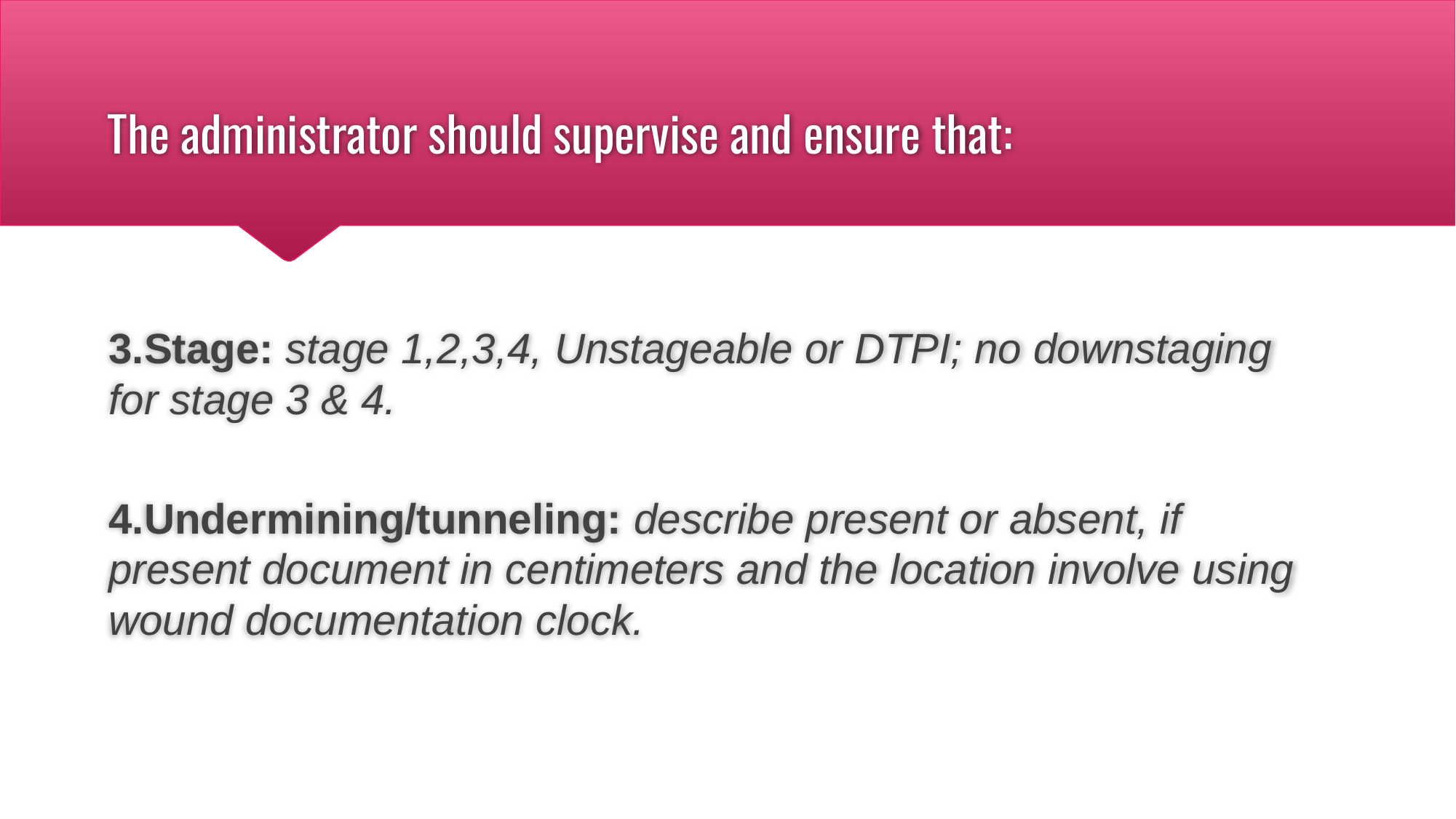

# The administrator should supervise and ensure that:
3.Stage: stage 1,2,3,4, Unstageable or DTPI; no downstaging for stage 3 & 4.

4.Undermining/tunneling: describe present or absent, if present document in centimeters and the location involve using wound documentation clock.